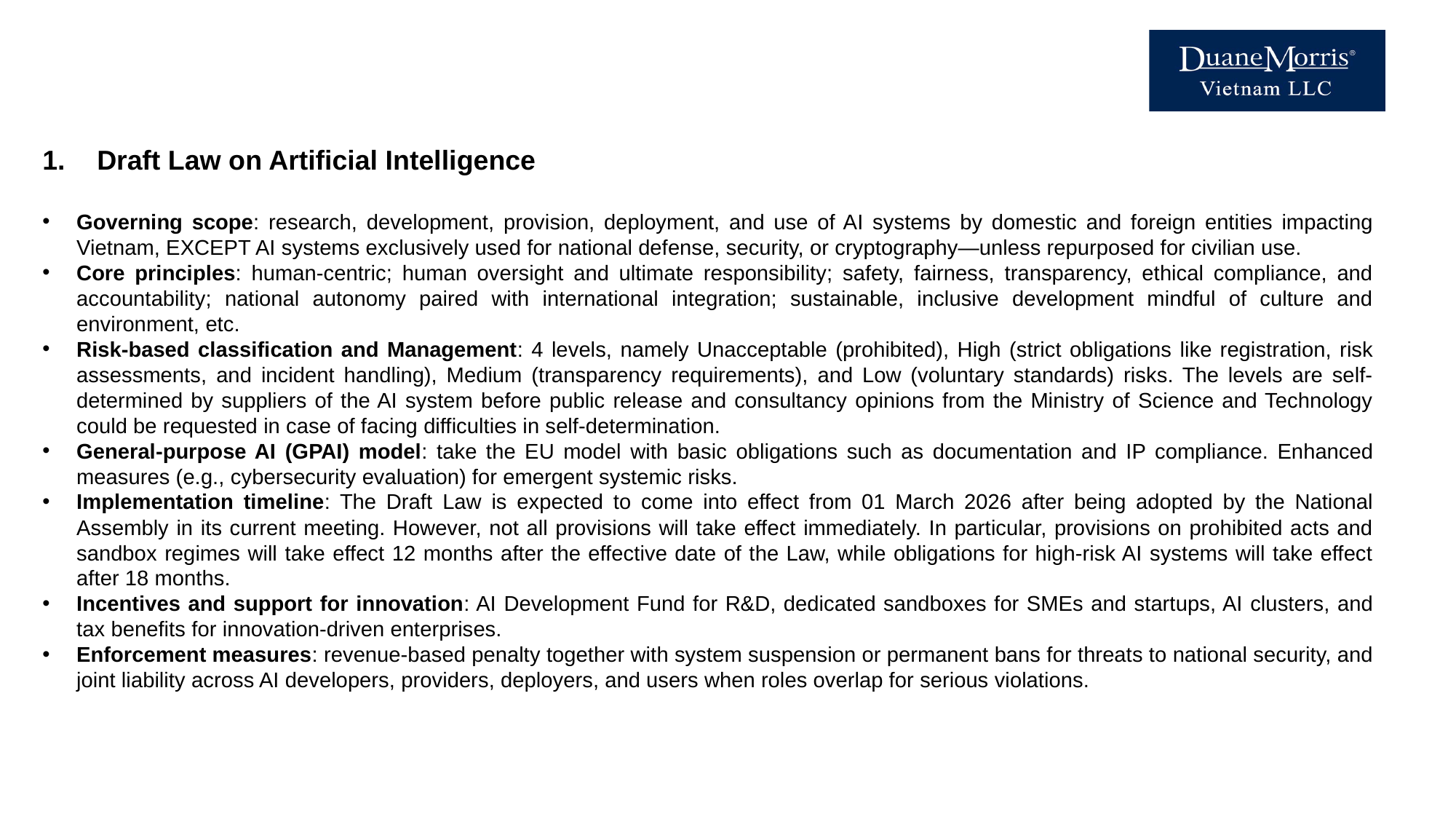

Draft Law on Artificial Intelligence

Governing scope: research, development, provision, deployment, and use of AI systems by domestic and foreign entities impacting Vietnam, EXCEPT AI systems exclusively used for national defense, security, or cryptography—unless repurposed for civilian use.
Core principles: human-centric; human oversight and ultimate responsibility; safety, fairness, transparency, ethical compliance, and accountability; national autonomy paired with international integration; sustainable, inclusive development mindful of culture and environment, etc.
Risk-based classification and Management: 4 levels, namely Unacceptable (prohibited), High (strict obligations like registration, risk assessments, and incident handling), Medium (transparency requirements), and Low (voluntary standards) risks. The levels are self- determined by suppliers of the AI system before public release and consultancy opinions from the Ministry of Science and Technology could be requested in case of facing difficulties in self-determination.
General-purpose AI (GPAI) model: take the EU model with basic obligations such as documentation and IP compliance. Enhanced measures (e.g., cybersecurity evaluation) for emergent systemic risks.
Implementation timeline: The Draft Law is expected to come into effect from 01 March 2026 after being adopted by the National Assembly in its current meeting. However, not all provisions will take effect immediately. In particular, provisions on prohibited acts and sandbox regimes will take effect 12 months after the effective date of the Law, while obligations for high-risk AI systems will take effect after 18 months.
Incentives and support for innovation: AI Development Fund for R&D, dedicated sandboxes for SMEs and startups, AI clusters, and tax benefits for innovation-driven enterprises.
Enforcement measures: revenue-based penalty together with system suspension or permanent bans for threats to national security, and joint liability across AI developers, providers, deployers, and users when roles overlap for serious violations.